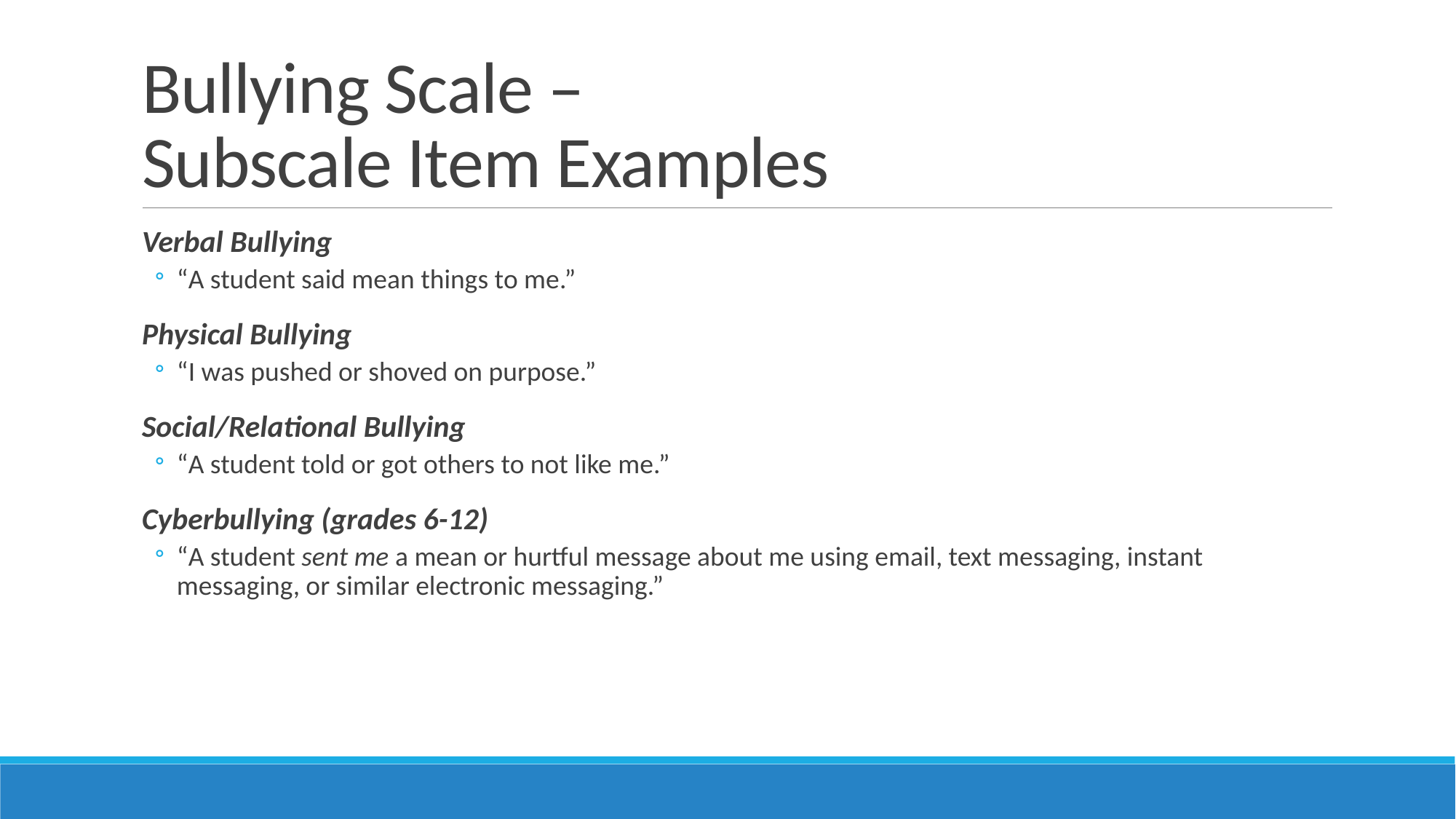

# Bullying Scale – Subscale Item Examples
Verbal Bullying
“A student said mean things to me.”
Physical Bullying
“I was pushed or shoved on purpose.”
Social/Relational Bullying
“A student told or got others to not like me.”
Cyberbullying (grades 6-12)
“A student sent me a mean or hurtful message about me using email, text messaging, instant messaging, or similar electronic messaging.”